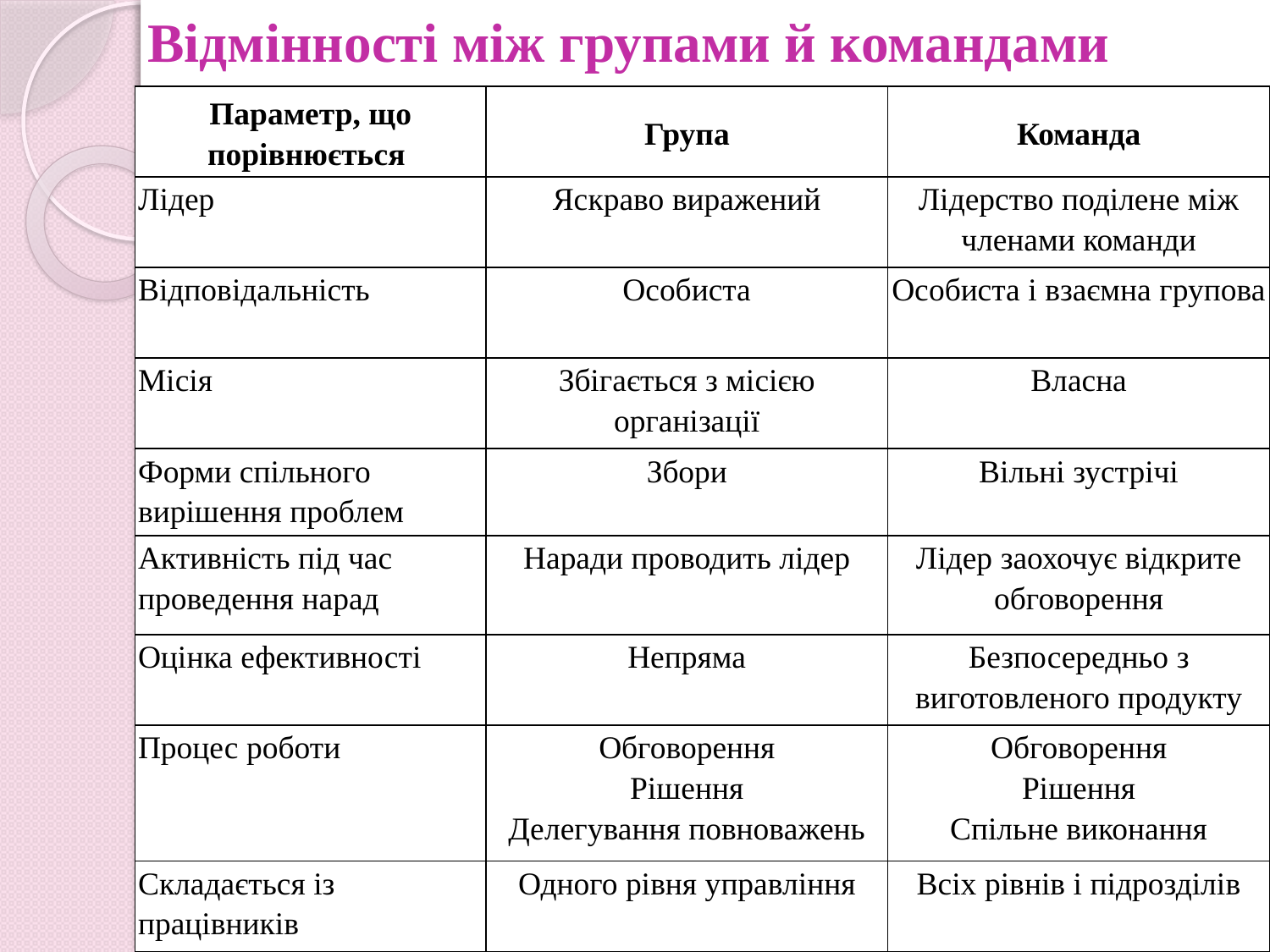

# Відмінності між групами й командами
| Параметр, що порівнюється | Група | Команда |
| --- | --- | --- |
| Лідер | Яскраво виражений | Лідерство поділене між членами команди |
| Відповідальність | Особиста | Особиста і взаємна групова |
| Місія | Збігається з місією організації | Власна |
| Форми спільного вирішення проблем | Збори | Вільні зустрічі |
| Активність під час проведення нарад | Наради проводить лідер | Лідер заохочує відкрите обговорення |
| Оцінка ефективності | Непряма | Безпосередньо з виготовленого продукту |
| Процес роботи | Обговорення Рішення Делегування повноважень | Обговорення Рішення Спільне виконання |
| Складається із працівників | Одного рівня управління | Всіх рівнів і підрозділів |